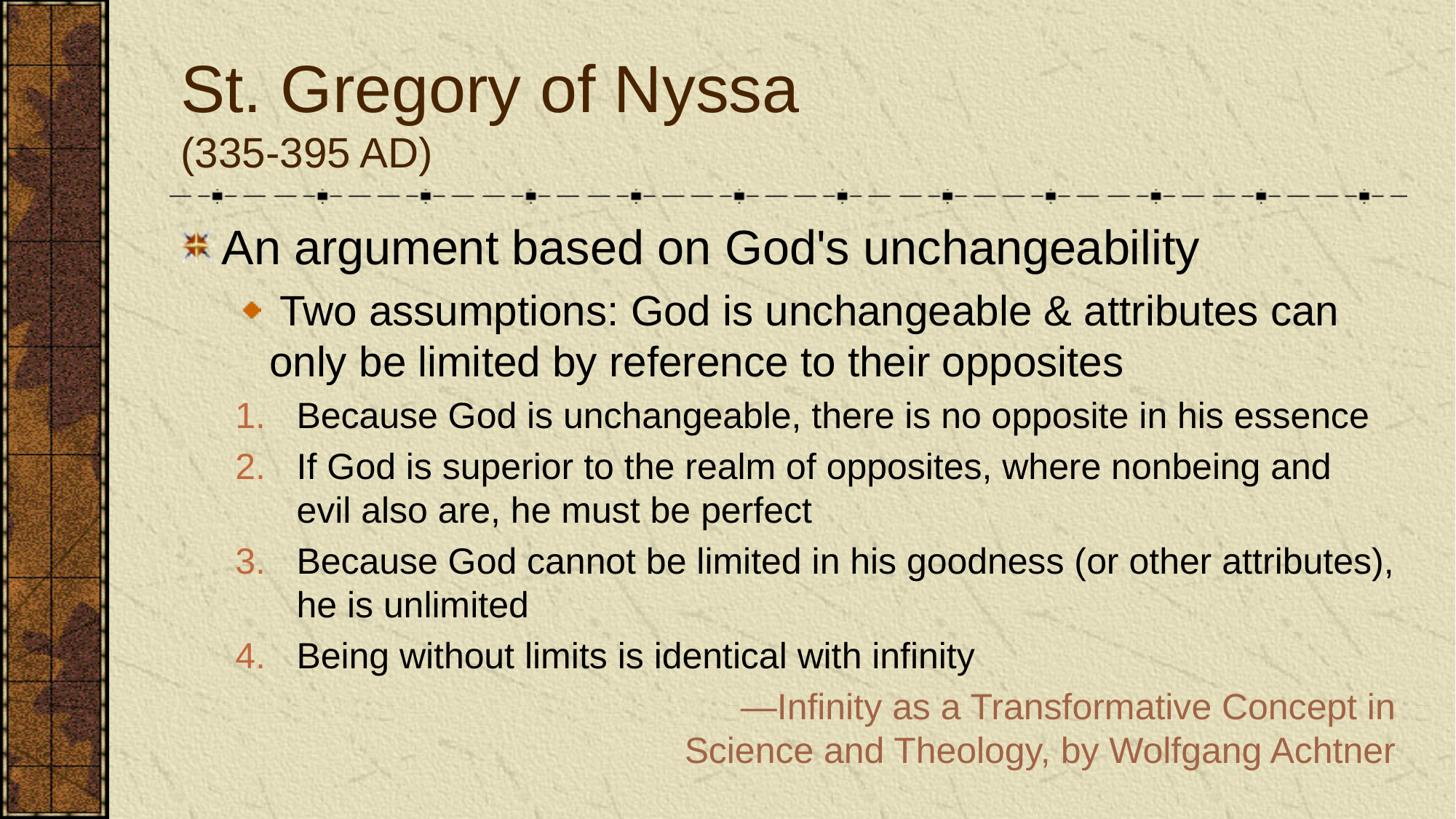

# St. Gregory of Nyssa (335-395 AD)
An argument based on God's unchangeability
 Two assumptions: God is unchangeable & attributes can only be limited by reference to their opposites
Because God is unchangeable, there is no opposite in his essence
If God is superior to the realm of opposites, where nonbeing and evil also are, he must be perfect
Because God cannot be limited in his goodness (or other attributes), he is unlimited
Being without limits is identical with infinity
—Infinity as a Transformative Concept in
Science and Theology, by Wolfgang Achtner